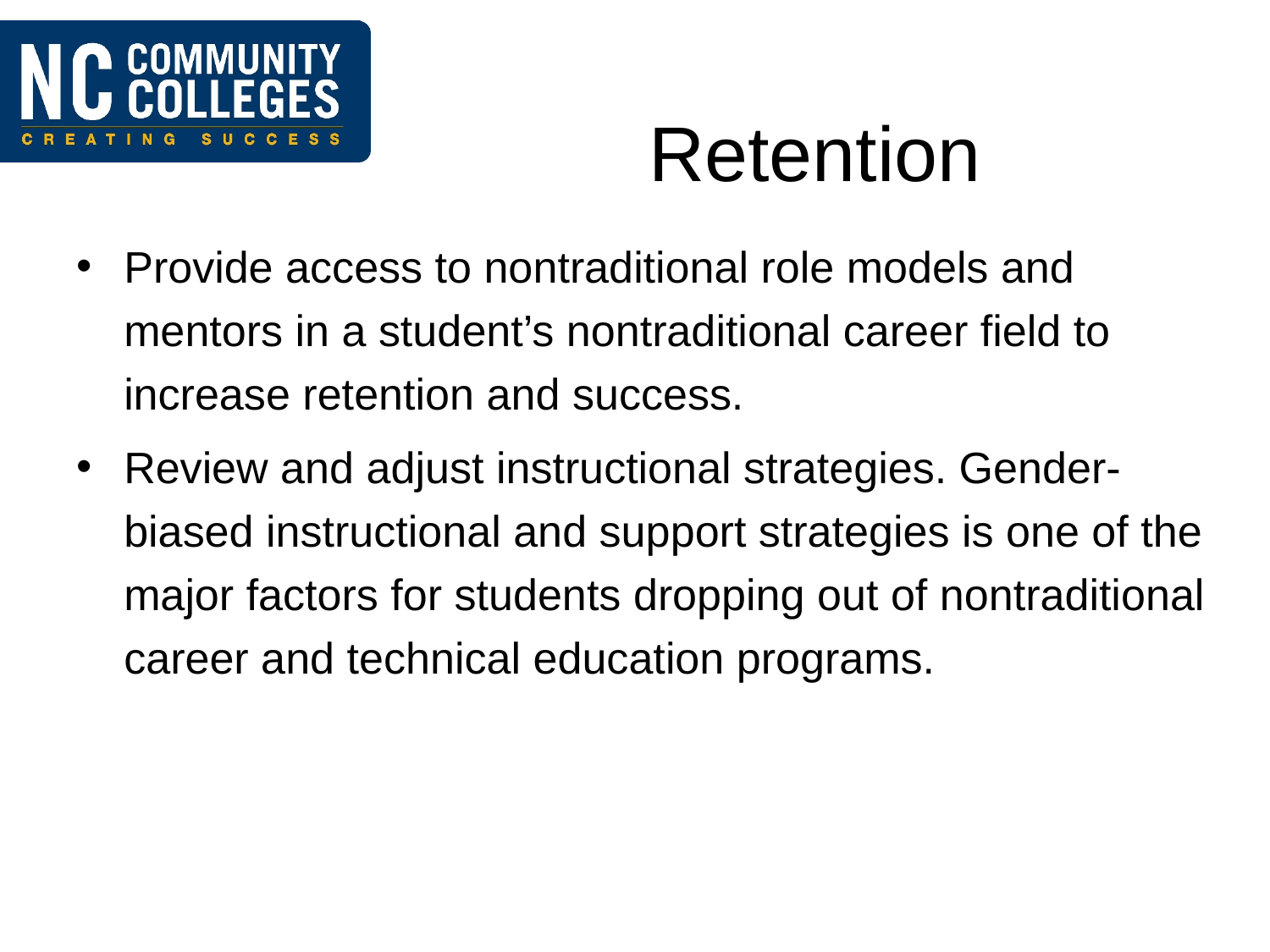

# Retention
Provide access to nontraditional role models and mentors in a student’s nontraditional career field to increase retention and success.
Review and adjust instructional strategies. Gender-biased instructional and support strategies is one of the major factors for students dropping out of nontraditional career and technical education programs.